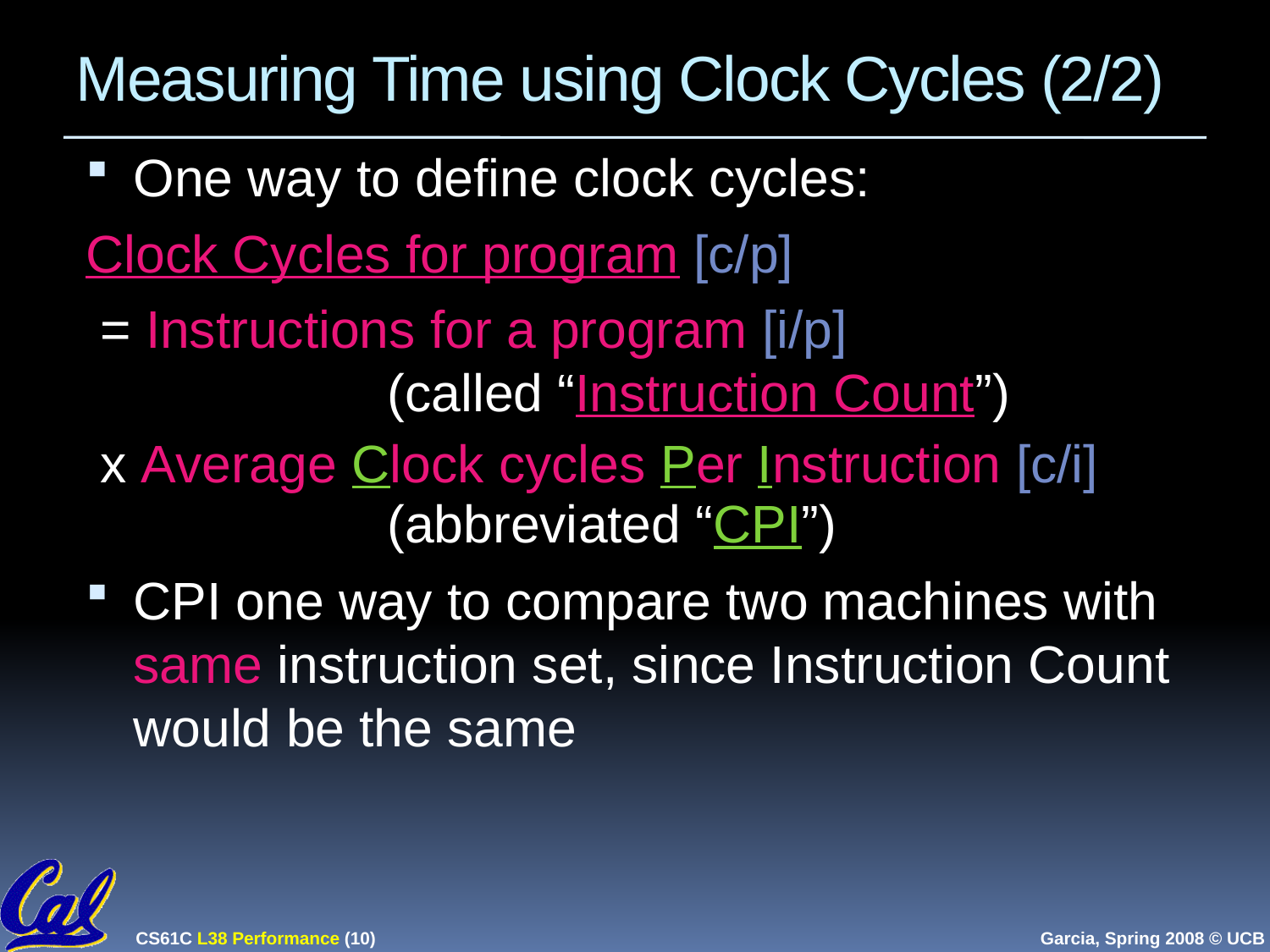

# Measuring Time using Clock Cycles (2/2)
One way to define clock cycles:
Clock Cycles for program [c/p]
 = Instructions for a program [i/p]
		(called “Instruction Count”)
 x Average Clock cycles Per Instruction [c/i]
 		(abbreviated “CPI”)
CPI one way to compare two machines with same instruction set, since Instruction Count would be the same